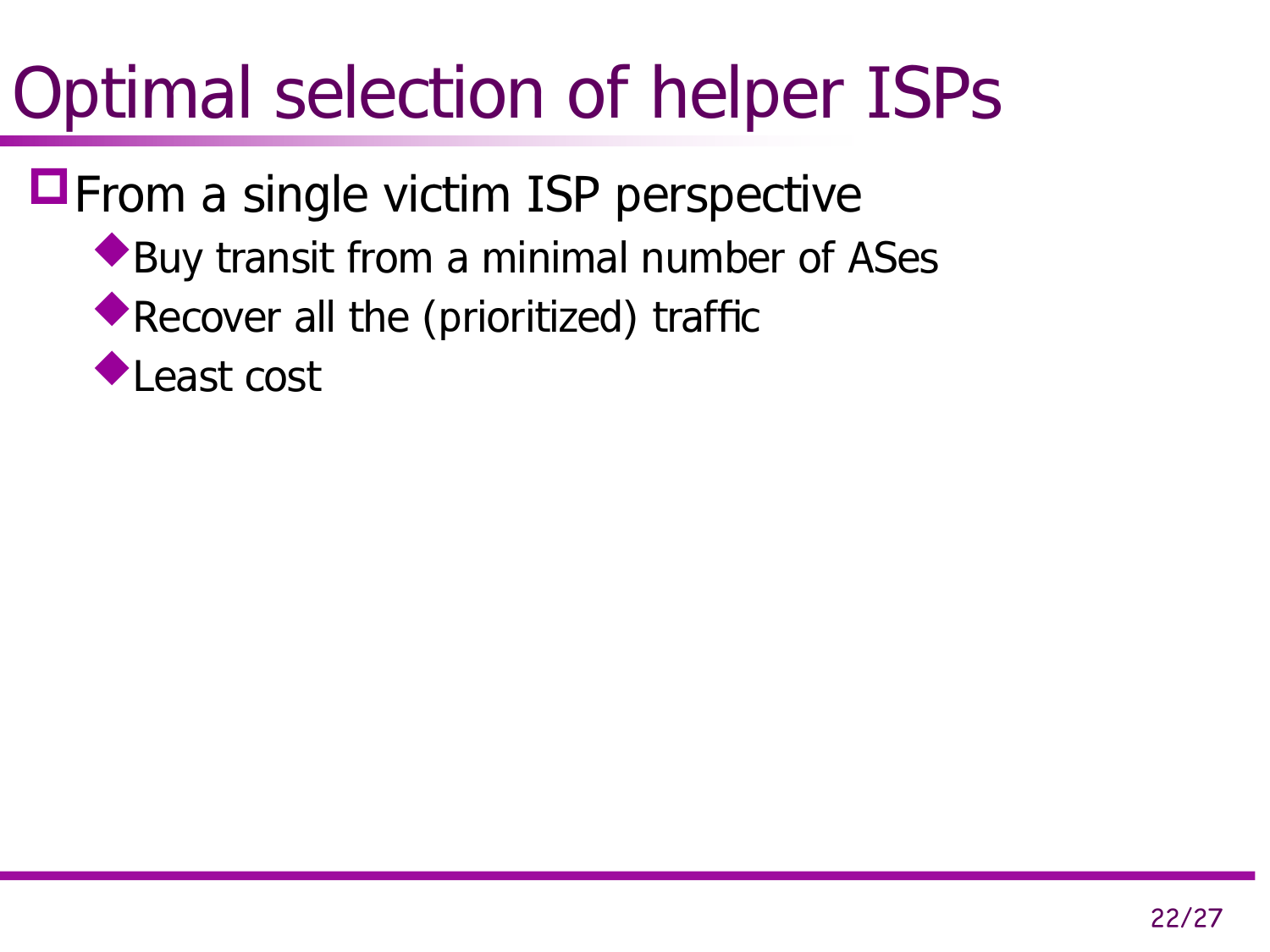

# Optimal selection of helper ISPs
From a single victim ISP perspective
Buy transit from a minimal number of ASes
Recover all the (prioritized) traffic
Least cost